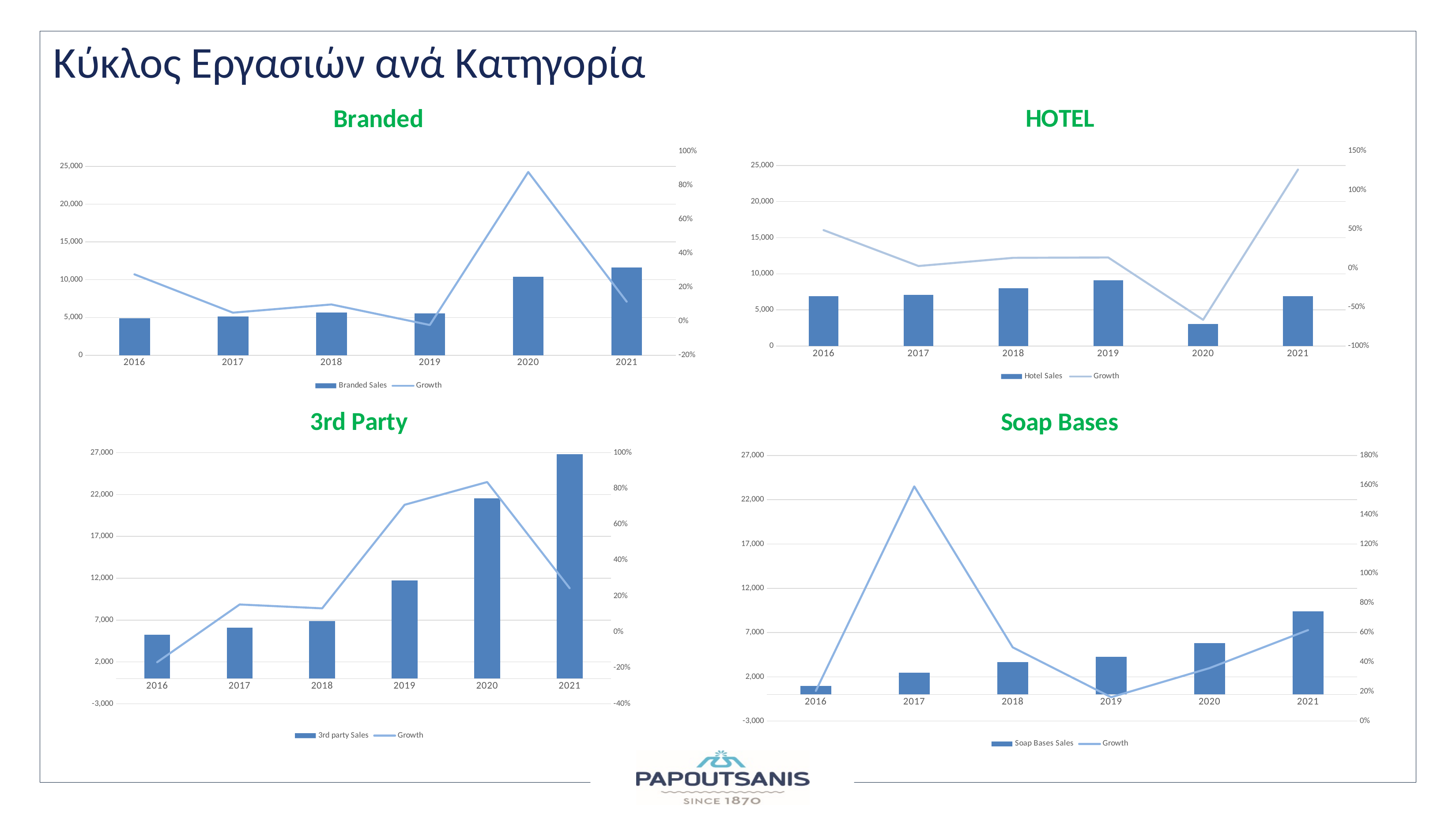

Κύκλος Εργασιών ανά Κατηγορία

### Chart: Branded

| Category | Branded Sales | Growth |
|---|---|---|
| 2016 | 4905.0 | 0.2760145681581685 |
| 2017 | 5153.0 | 0.05056065239551488 |
| 2018 | 5662.0 | 0.09877741121676697 |
| 2019 | 5537.0 | -0.022077004592017002 |
| 2020 | 10400.0 | 0.878273433267112 |
| 2021 | 11601.0 | 0.11548076923076933 |

### Chart: HOTEL

| Category | Hotel Sales  | Growth |
|---|---|---|
| 2016 | 6917.0 | 0.4856099656357389 |
| 2017 | 7097.0 | 0.026022842272661606 |
| 2018 | 8026.0 | 0.13090038044244046 |
| 2019 | 9110.0 | 0.13506105158235737 |
| 2020 | 3068.0 | -0.6632272228320527 |
| 2021 | 6938.0 | 1.2614080834419816 |

### Chart: 3rd Party

| Category | 3rd party Sales | Growth |
|---|---|---|
| 2016 | 5262.0 | -0.1684576485461441 |
| 2017 | 6069.0 | 0.15336374002280495 |
| 2018 | 6869.0 | 0.13181743285549508 |
| 2019 | 11742.0 | 0.7094191294220411 |
| 2020 | 21560.0 | 0.8361437574518822 |
| 2021 | 26831.0 | 0.24448051948051952 |

### Chart: Soap Bases

| Category | Soap Bases Sales | Growth |
|---|---|---|
| 2016 | 948.0 | 0.204574332909784 |
| 2017 | 2456.0 | 1.590717299578059 |
| 2018 | 3683.0 | 0.49959283387622144 |
| 2019 | 4278.0 | 0.16155308172685312 |
| 2020 | 5814.0 | 0.3590462833099579 |
| 2021 | 9399.0 | 0.6166150670794635 |